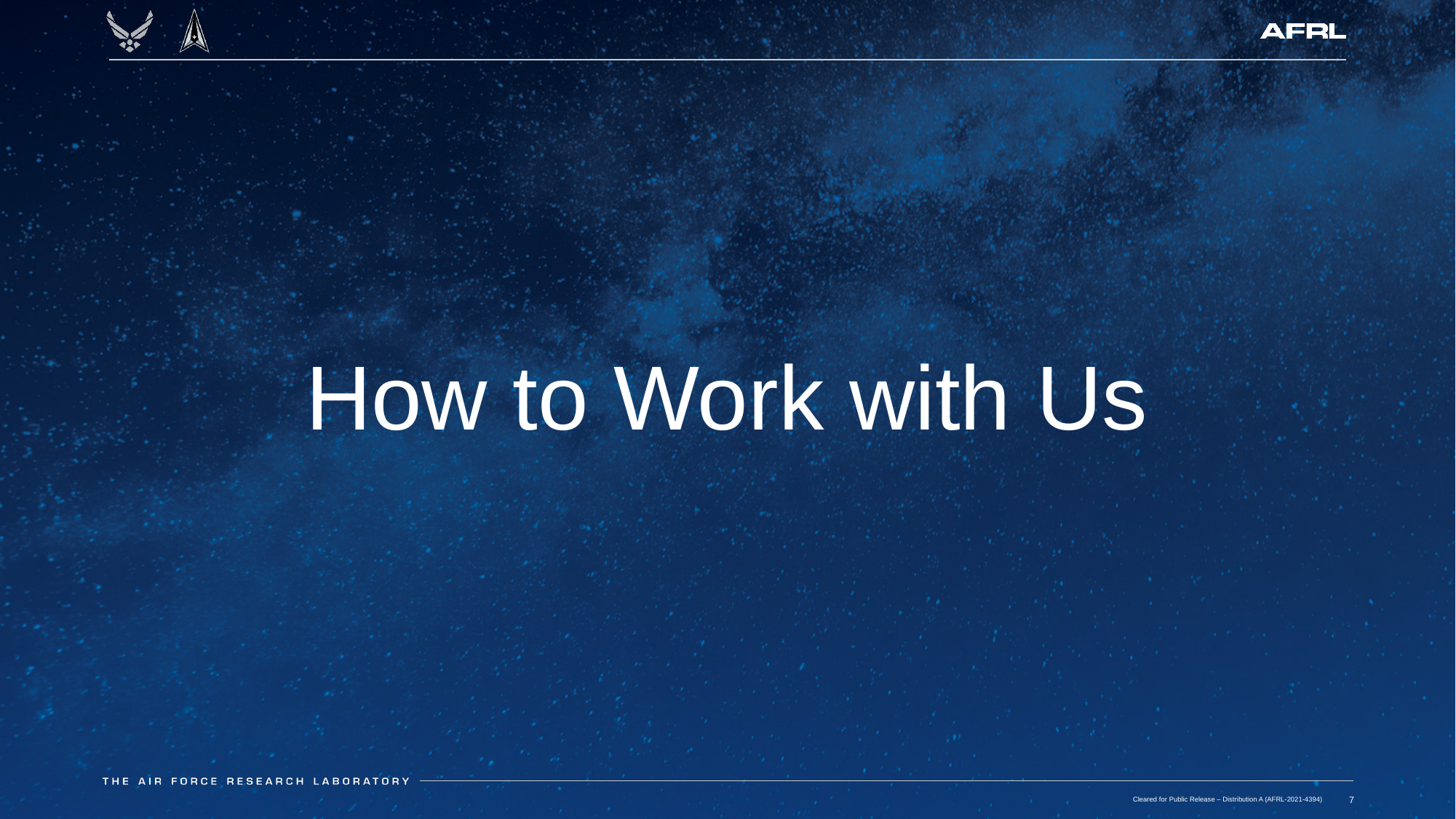

# How to Work with Us

Cleared for Public Release – Distribution A (AFRL-2021-4394)